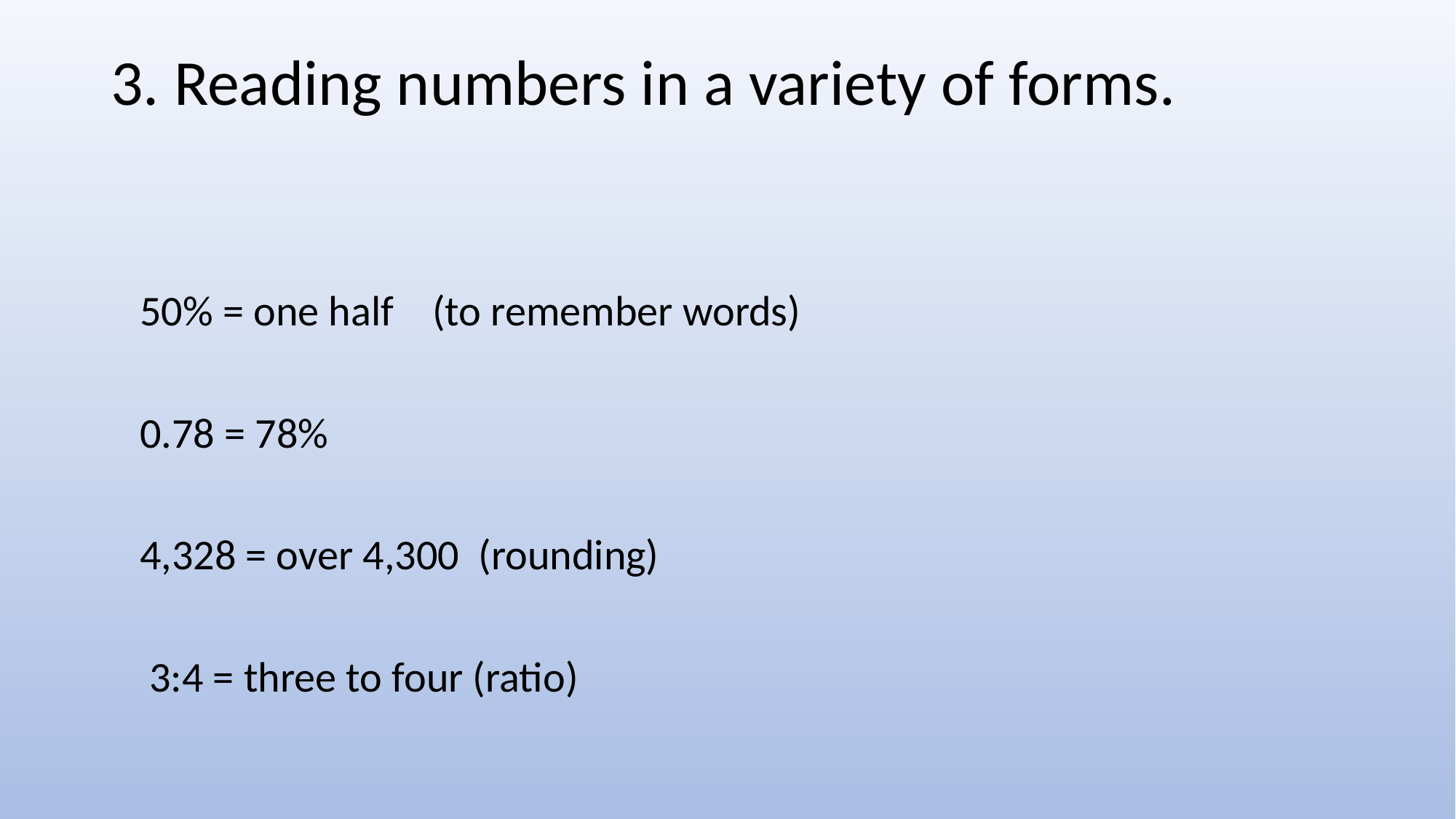

# 3. Reading numbers in a variety of forms.

   50% = one half    (to remember words)

   0.78 = 78%

   4,328 = over 4,300  (rounding)

    3:4 = three to four (ratio)